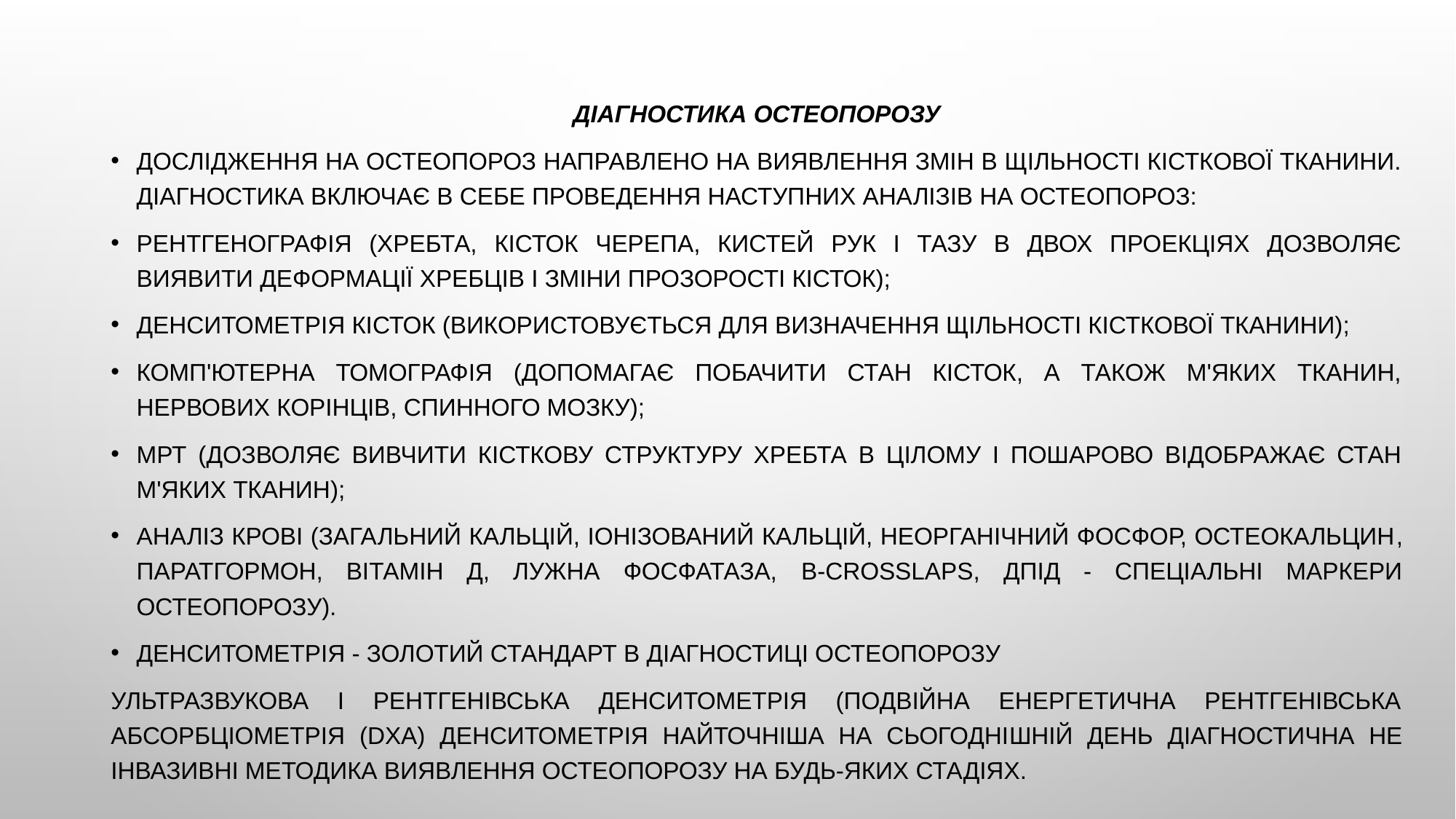

ДІАГНОСТИКА ОСТЕОПОРОЗУ
Дослідження на остеопороз направлено на виявлення змін в щільності кісткової тканини. Діагностика включає в себе проведення наступних аналізів на остеопороз:
рентгенографія (хребта, кісток черепа, кистей рук і тазу в двох проекціях дозволяє виявити деформації хребців і зміни прозорості кісток);
денситометрія кісток (використовується для визначення щільності кісткової тканини);
комп'ютерна томографія (допомагає побачити стан кісток, а також м'яких тканин, нервових корінців, спинного мозку);
МРТ (дозволяє вивчити кісткову структуру хребта в цілому і пошарово відображає стан м'яких тканин);
аналіз крові (загальний кальцій, іонізований кальцій, неорганічний фосфор, остеокальцин, паратгормон, вітамін Д, лужна фосфатаза, β-СrossLaps, ДПІД - спеціальні маркери остеопорозу).
Денситометрія - золотий стандарт в діагностиці остеопорозу
Ультразвукова і рентгенівська денситометрія (подвійна енергетична рентгенівська абсорбціометрія (DXA) денситометрія найточніша на сьогоднішній день діагностична не інвазивні методика виявлення остеопорозу на будь-яких стадіях.